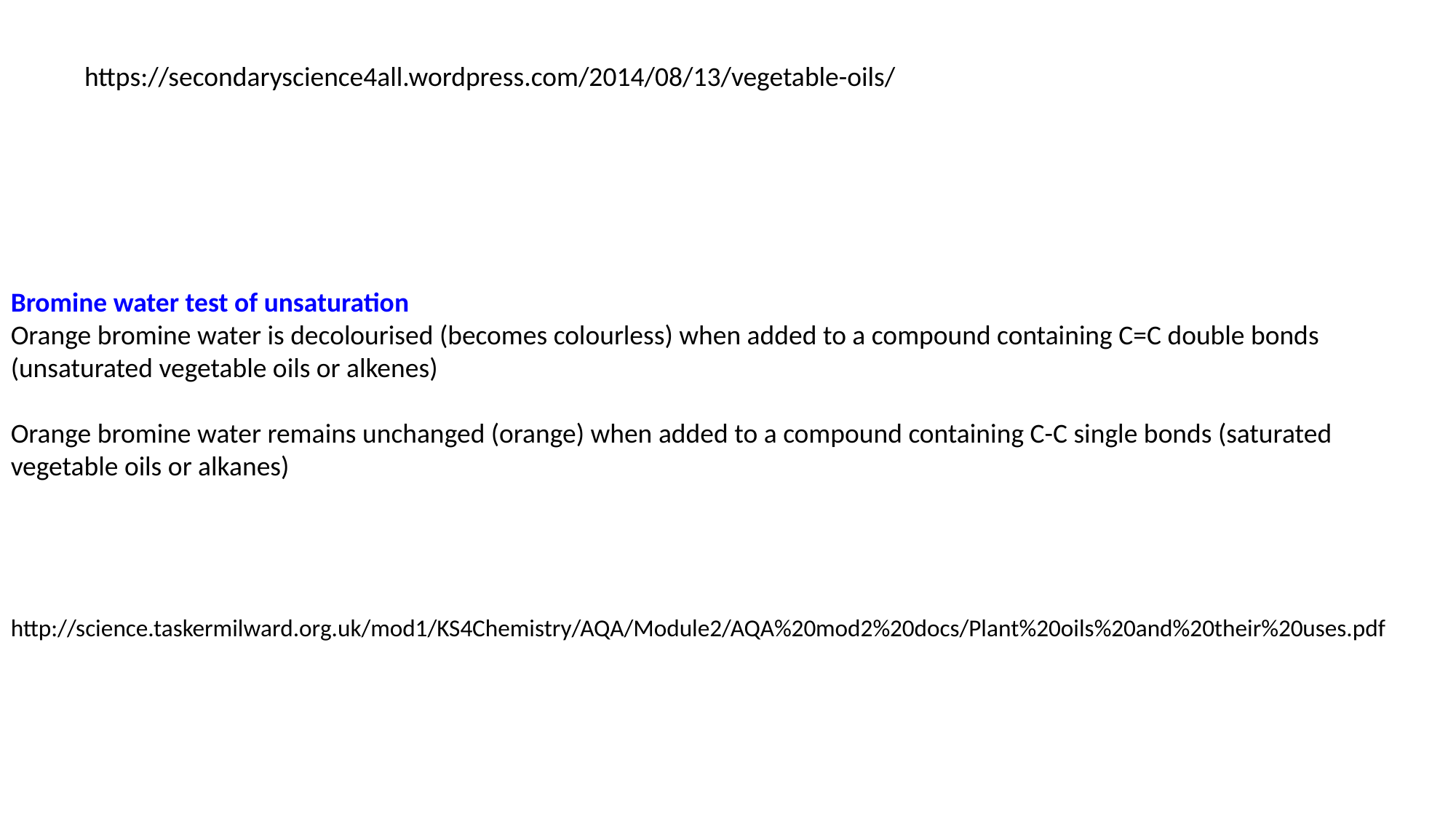

https://secondaryscience4all.wordpress.com/2014/08/13/vegetable-oils/
Bromine water test of unsaturation
Orange bromine water is decolourised (becomes colourless) when added to a compound containing C=C double bonds (unsaturated vegetable oils or alkenes)
Orange bromine water remains unchanged (orange) when added to a compound containing C-C single bonds (saturated vegetable oils or alkanes)

http://science.taskermilward.org.uk/mod1/KS4Chemistry/AQA/Module2/AQA%20mod2%20docs/Plant%20oils%20and%20their%20uses.pdf